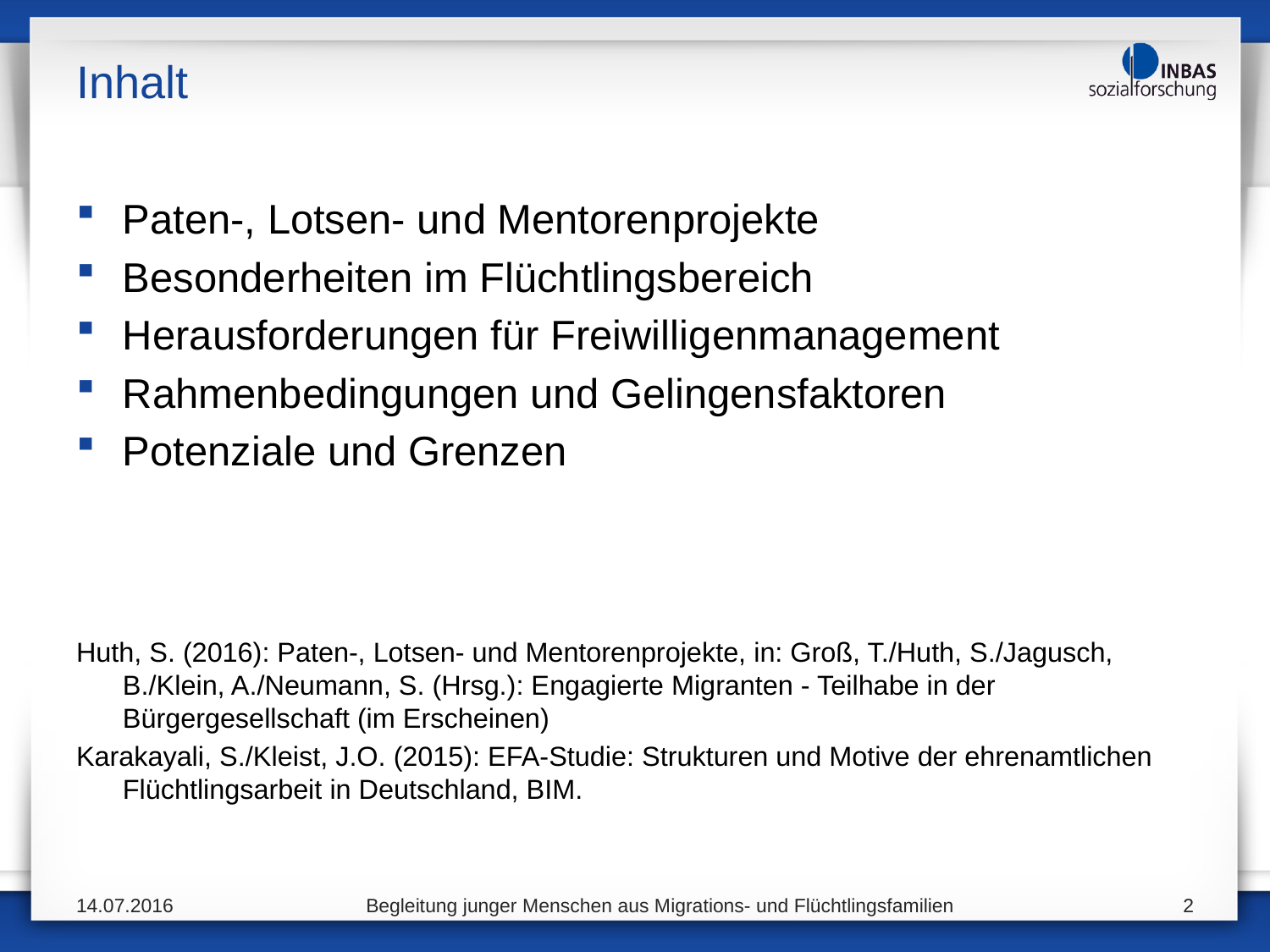

# Inhalt
Paten-, Lotsen- und Mentorenprojekte
Besonderheiten im Flüchtlingsbereich
Herausforderungen für Freiwilligenmanagement
Rahmenbedingungen und Gelingensfaktoren
Potenziale und Grenzen

Huth, S. (2016): Paten-, Lotsen- und Mentorenprojekte, in: Groß, T./Huth, S./Jagusch, B./Klein, A./Neumann, S. (Hrsg.): Engagierte Migranten - Teilhabe in der Bürgergesellschaft (im Erscheinen)
Karakayali, S./Kleist, J.O. (2015): EFA-Studie: Strukturen und Motive der ehrenamtlichen Flüchtlingsarbeit in Deutschland, BIM.

14.07.2016
Begleitung junger Menschen aus Migrations- und Flüchtlingsfamilien
2